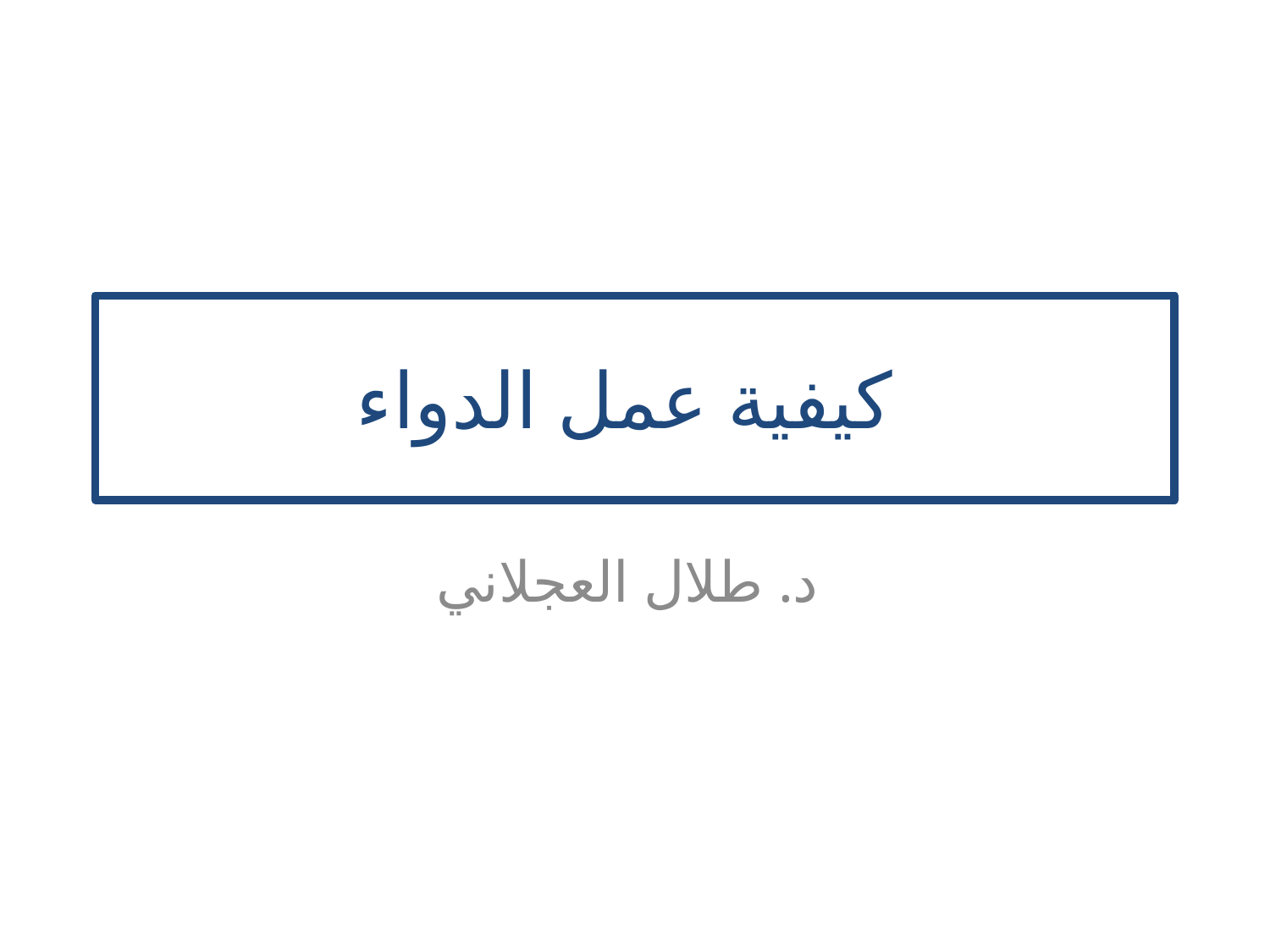

# كيفية عمل الدواء
د. طلال العجلاني